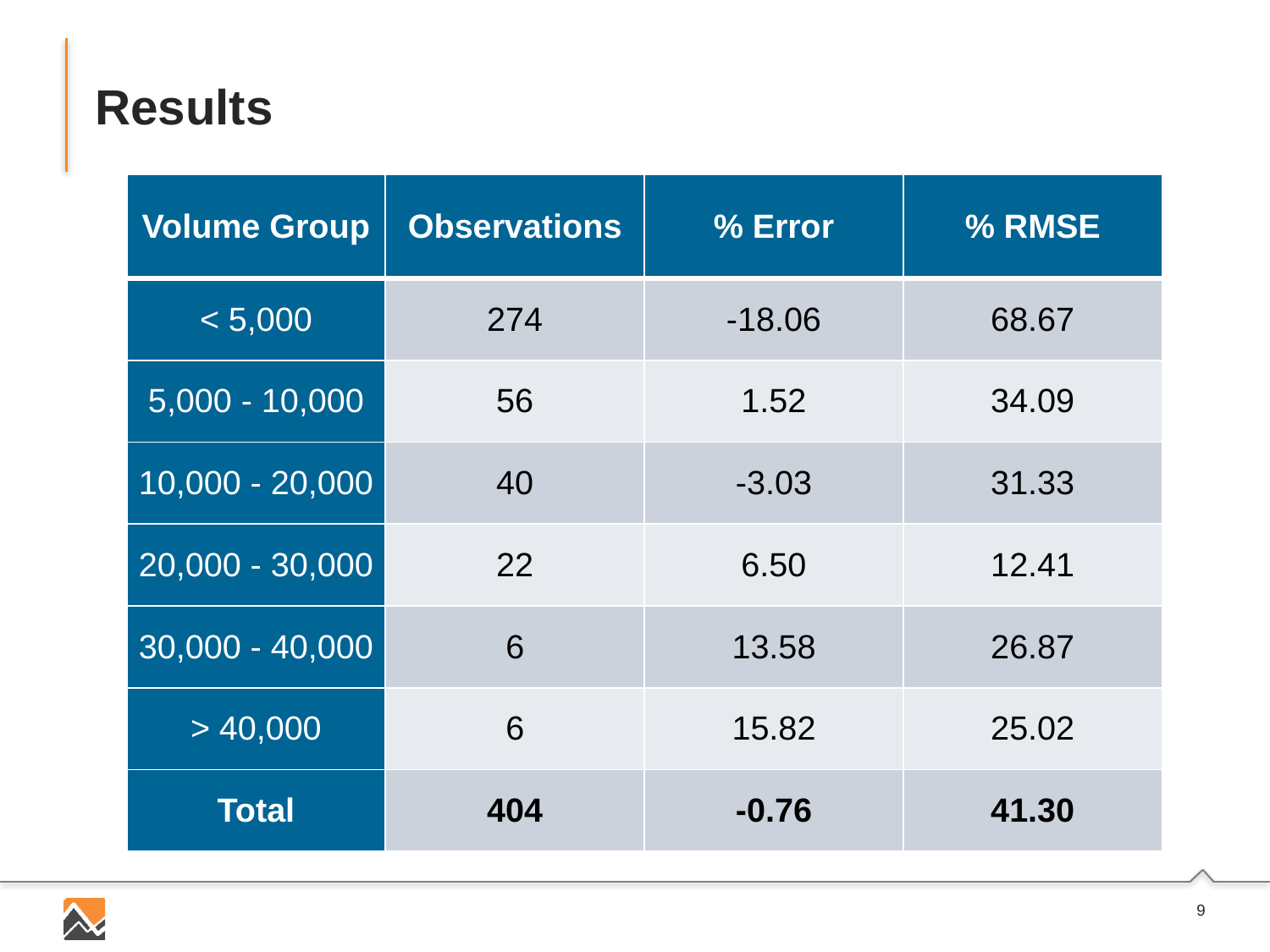

# Results
| Volume Group | Observations | % Error | % RMSE |
| --- | --- | --- | --- |
| < 5,000 | 274 | -18.06 | 68.67 |
| 5,000 - 10,000 | 56 | 1.52 | 34.09 |
| 10,000 - 20,000 | 40 | -3.03 | 31.33 |
| 20,000 - 30,000 | 22 | 6.50 | 12.41 |
| 30,000 - 40,000 | 6 | 13.58 | 26.87 |
| > 40,000 | 6 | 15.82 | 25.02 |
| Total | 404 | -0.76 | 41.30 |